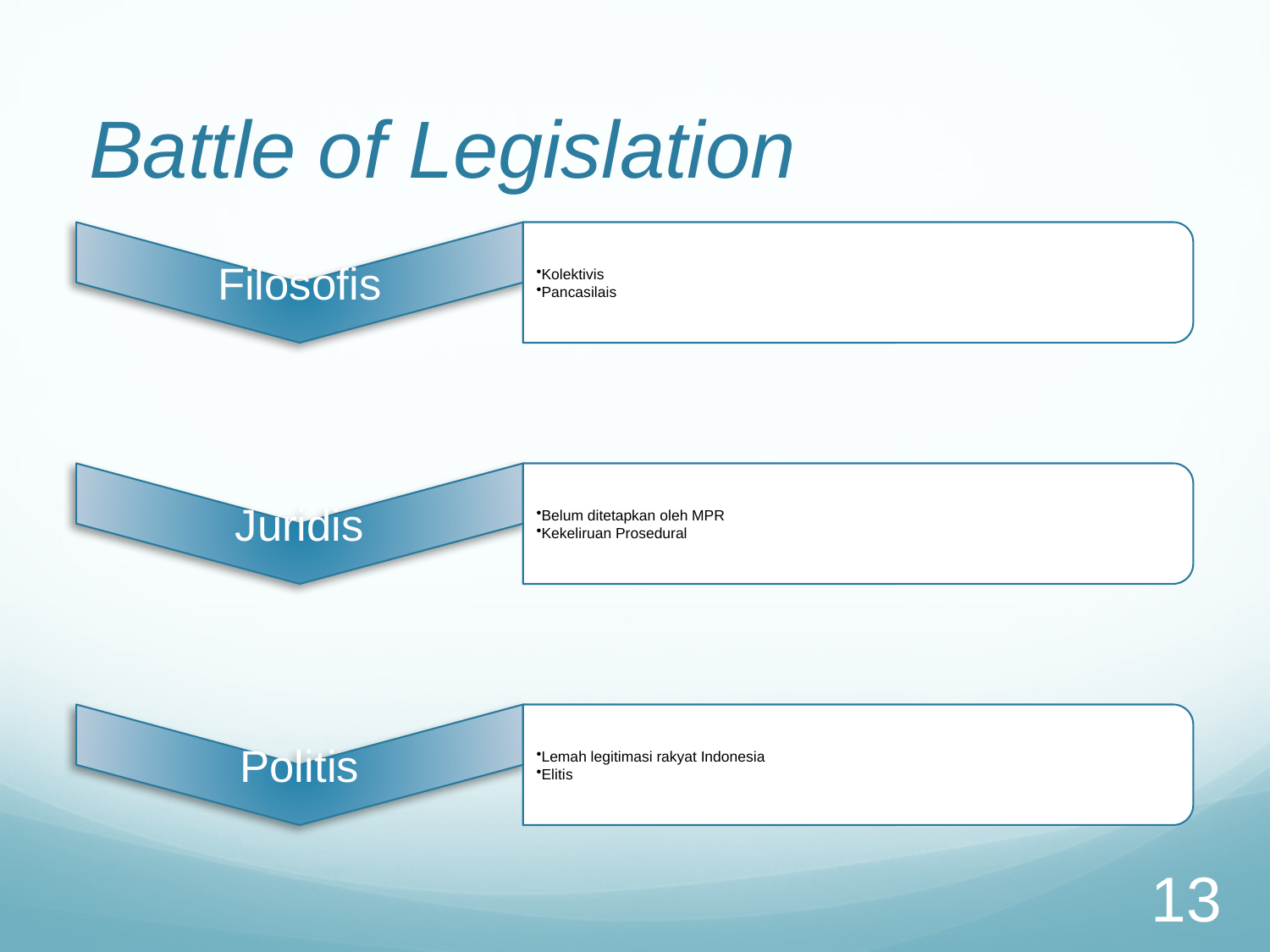

# Battle of Legislation
Filosofis
Kolektivis
Pancasilais
Juridis
Belum ditetapkan oleh MPR
Kekeliruan Prosedural
Politis
Lemah legitimasi rakyat Indonesia
Elitis
13